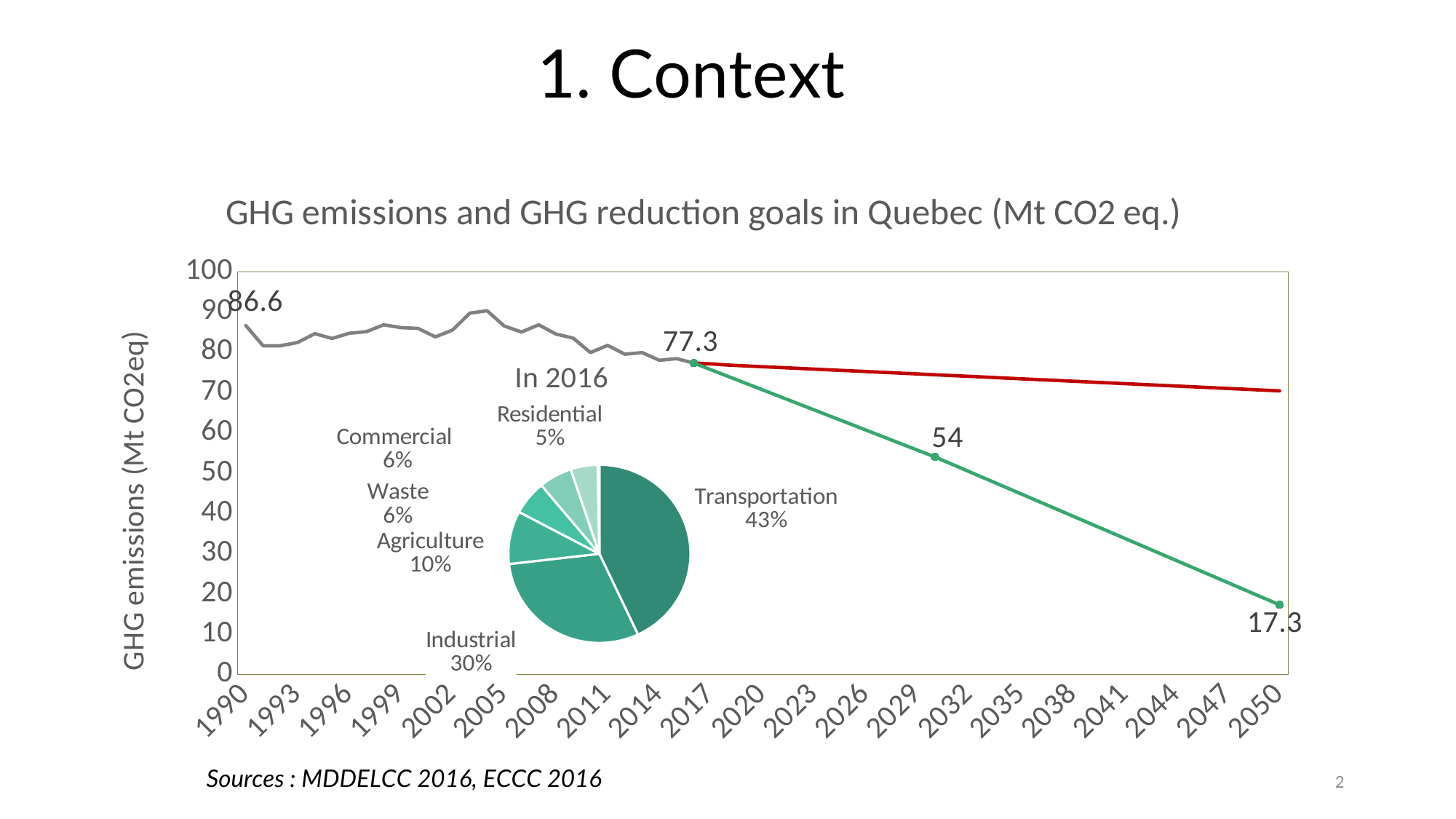

1. Context

### Chart: GHG emissions and GHG reduction goals in Quebec (Mt CO2 eq.)

| Category | Émissions | Projection  | Cibles |
|---|---|---|---|
| 1990 | 86.6 | None | None |
| 1991 | 81.6 | None | None |
| 1992 | 81.6 | None | None |
| 1993 | 82.4 | None | None |
| 1994 | 84.6 | None | None |
| 1995 | 83.4 | None | None |
| 1996 | 84.7 | None | None |
| 1997 | 85.1 | None | None |
| 1998 | 86.8 | None | None |
| 1999 | 86.1 | None | None |
| 2000 | 85.9 | None | None |
| 2001 | 83.8 | None | None |
| 2002 | 85.5 | None | None |
| 2003 | 89.7 | None | None |
| 2004 | 90.3 | None | None |
| 2005 | 86.5 | None | None |
| 2006 | 85.0 | None | None |
| 2007 | 86.8 | None | None |
| 2008 | 84.5 | None | None |
| 2009 | 83.5 | None | None |
| 2010 | 79.9 | None | None |
| 2011 | 81.7 | None | None |
| 2012 | 79.5 | None | None |
| 2013 | 79.9 | None | None |
| 2014 | 78.0 | None | None |
| 2015 | 78.4 | None | None |
| 2016 | 77.3 | 77.3 | 77.3 |
| 2017 | None | 77.1 | None |
| 2018 | None | 76.8 | None |
| 2019 | None | 76.6 | None |
| 2020 | None | 76.4 | None |
| 2021 | None | 76.2 | None |
| 2022 | None | 76.0 | None |
| 2023 | None | 75.8 | None |
| 2024 | None | 75.6 | None |
| 2025 | None | 75.4 | None |
| 2026 | None | 75.2 | None |
| 2027 | None | 75.0 | None |
| 2028 | None | 74.8 | None |
| 2029 | None | 74.6 | None |
| 2030 | None | 74.4 | 54.0 |
| 2031 | None | 74.2 | None |
| 2032 | None | 74.0 | None |
| 2033 | None | 73.8 | None |
| 2034 | None | 73.6 | None |
| 2035 | None | 73.4 | None |
| 2036 | None | 73.2 | None |
| 2037 | None | 73.0 | None |
| 2038 | None | 72.8 | None |
| 2039 | None | 72.6 | None |
| 2040 | None | 72.4 | None |
| 2041 | None | 72.2 | None |
| 2042 | None | 72.0 | None |
| 2043 | None | 71.8 | None |
| 2044 | None | 71.6 | None |
| 2045 | None | 71.4 | None |
| 2046 | None | 71.2 | None |
| 2047 | None | 71.0 | None |
| 2048 | None | 70.8 | None |
| 2049 | None | 70.6 | None |
| 2050 | None | 70.4 | 17.3 |

### Chart: In 2016

| Category | Part de chaque secteur (%) |
|---|---|
| Transports | 43.0 |
| Industrie | 30.1 |
| Agriculture | 9.6 |
| Déchets | 6.2 |
| Commercial  | 5.9 |
| Résidentiel | 4.8 |
| Électricité | 0.3 |
Sources : MDDELCC 2016, ECCC 2016
2